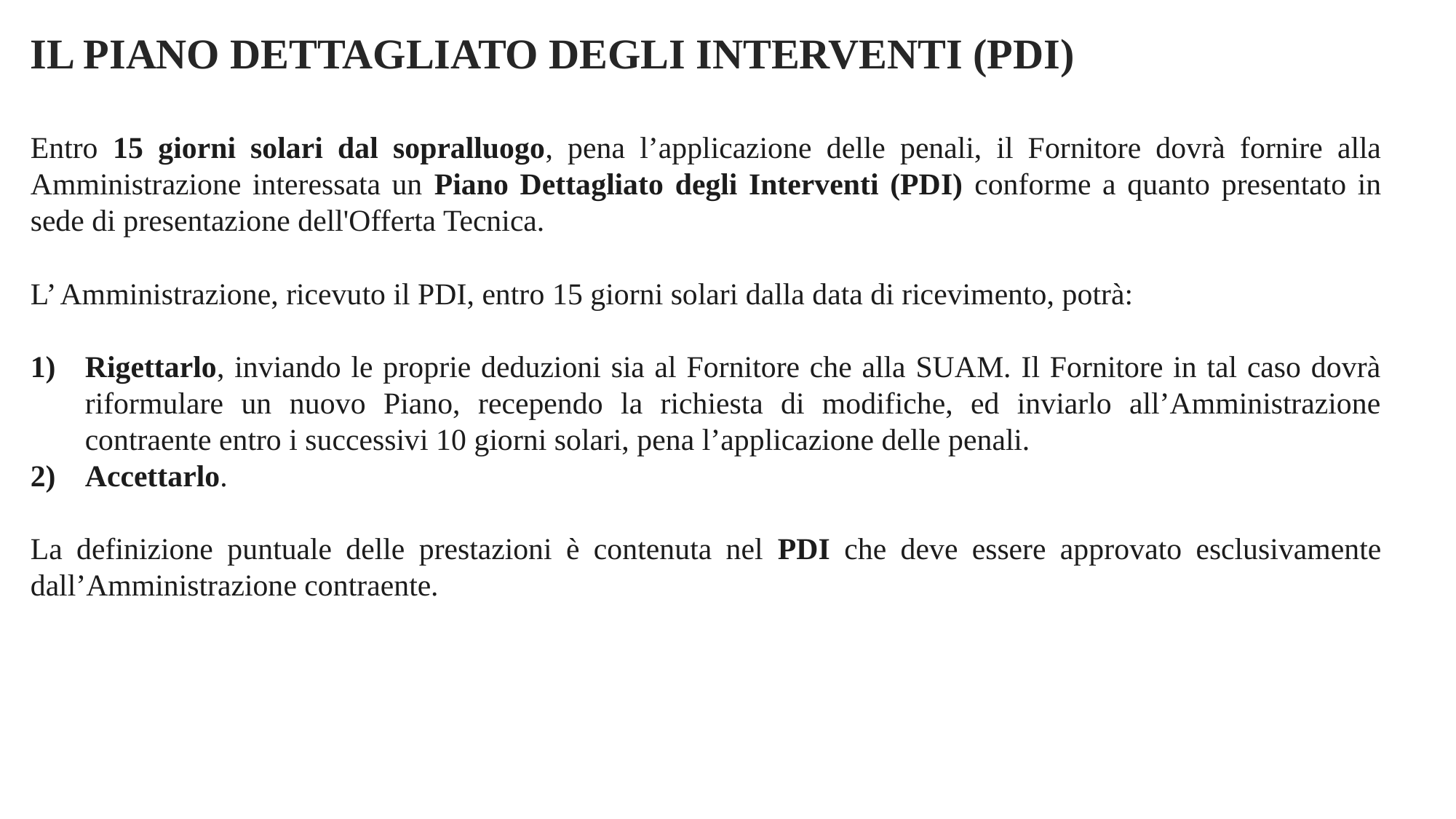

IL PIANO DETTAGLIATO DEGLI INTERVENTI (PDI)

Entro 15 giorni solari dal sopralluogo, pena l’applicazione delle penali, il Fornitore dovrà fornire alla Amministrazione interessata un Piano Dettagliato degli Interventi (PDI) conforme a quanto presentato in sede di presentazione dell'Offerta Tecnica.

L’ Amministrazione, ricevuto il PDI, entro 15 giorni solari dalla data di ricevimento, potrà:

Rigettarlo, inviando le proprie deduzioni sia al Fornitore che alla SUAM. Il Fornitore in tal caso dovrà riformulare un nuovo Piano, recependo la richiesta di modifiche, ed inviarlo all’Amministrazione contraente entro i successivi 10 giorni solari, pena l’applicazione delle penali.
Accettarlo.

La definizione puntuale delle prestazioni è contenuta nel PDI che deve essere approvato esclusivamente dall’Amministrazione contraente.